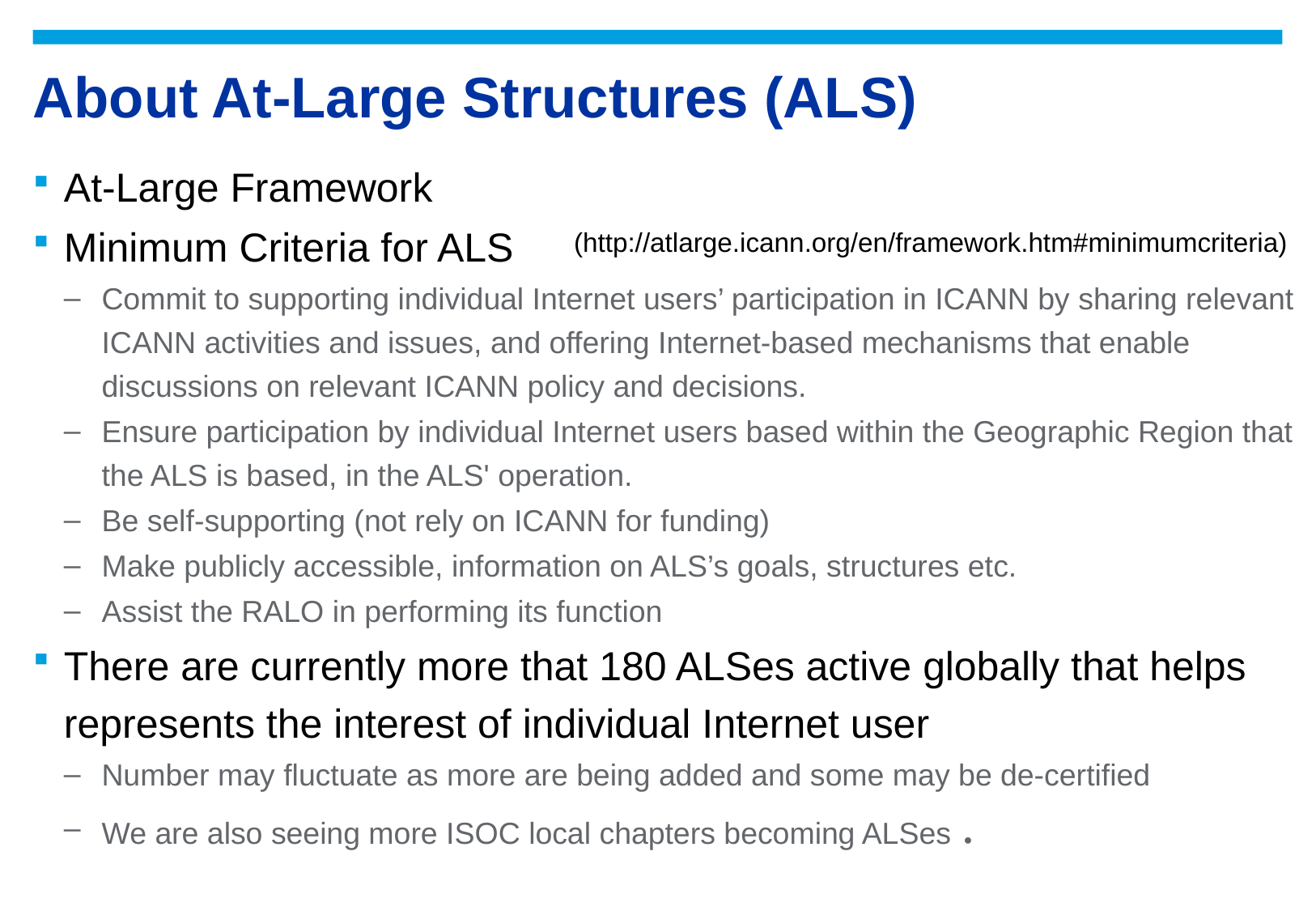

# About At-Large Structures (ALS)
At-Large Framework
Minimum Criteria for ALS
Commit to supporting individual Internet users’ participation in ICANN by sharing relevant ICANN activities and issues, and offering Internet-based mechanisms that enable discussions on relevant ICANN policy and decisions.
Ensure participation by individual Internet users based within the Geographic Region that the ALS is based, in the ALS' operation.
Be self-supporting (not rely on ICANN for funding)
Make publicly accessible, information on ALS’s goals, structures etc.
Assist the RALO in performing its function
There are currently more that 180 ALSes active globally that helps represents the interest of individual Internet user
Number may fluctuate as more are being added and some may be de-certified
We are also seeing more ISOC local chapters becoming ALSes．

(http://atlarge.icann.org/en/framework.htm#minimumcriteria)